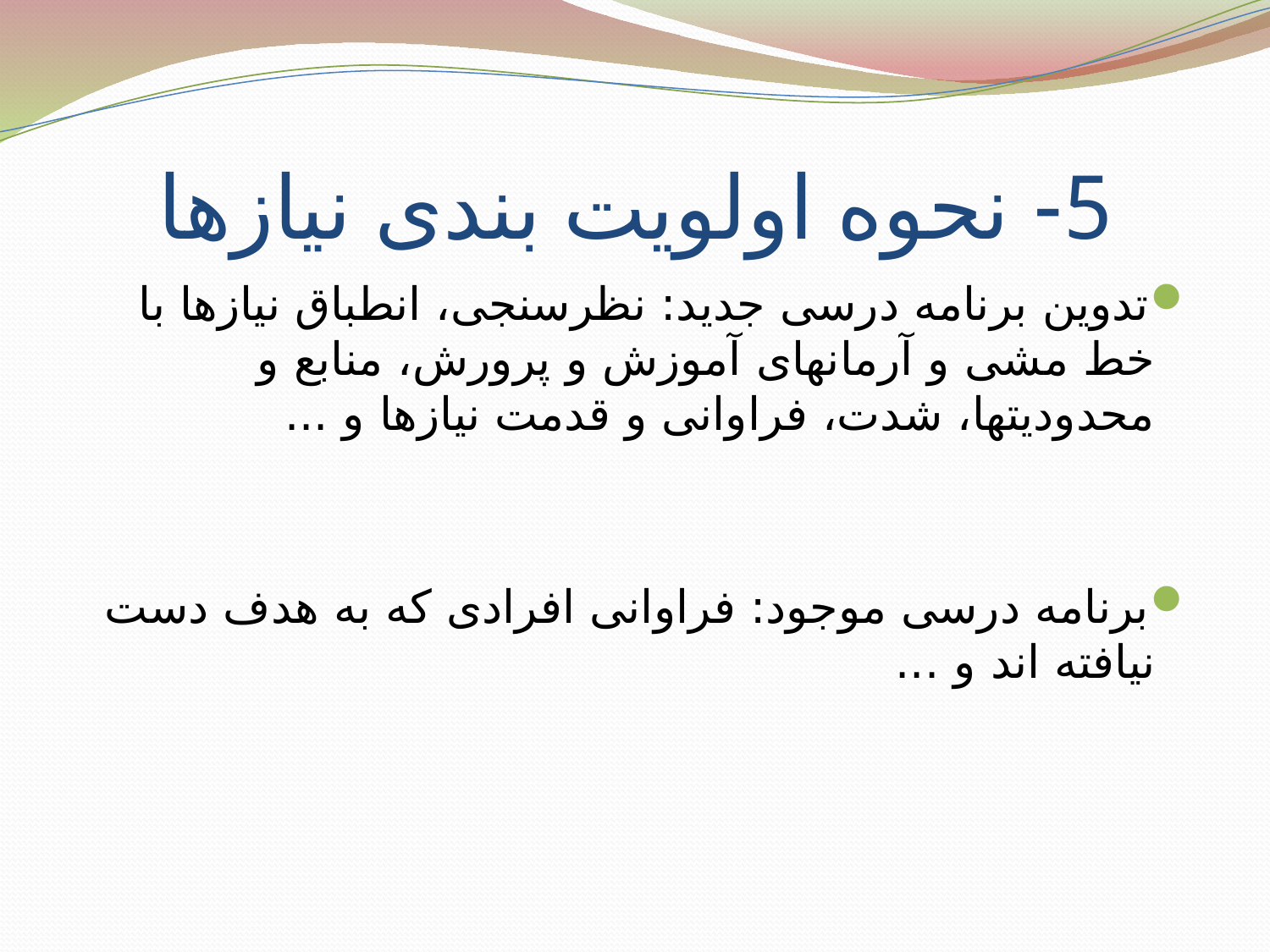

# 5- نحوه اولویت بندی نیازها
تدوین برنامه درسی جدید: نظرسنجی، انطباق نیازها با خط مشی و آرمانهای آموزش و پرورش، منابع و محدودیتها، شدت، فراوانی و قدمت نیازها و ...

برنامه درسی موجود: فراوانی افرادی که به هدف دست نیافته اند و ...